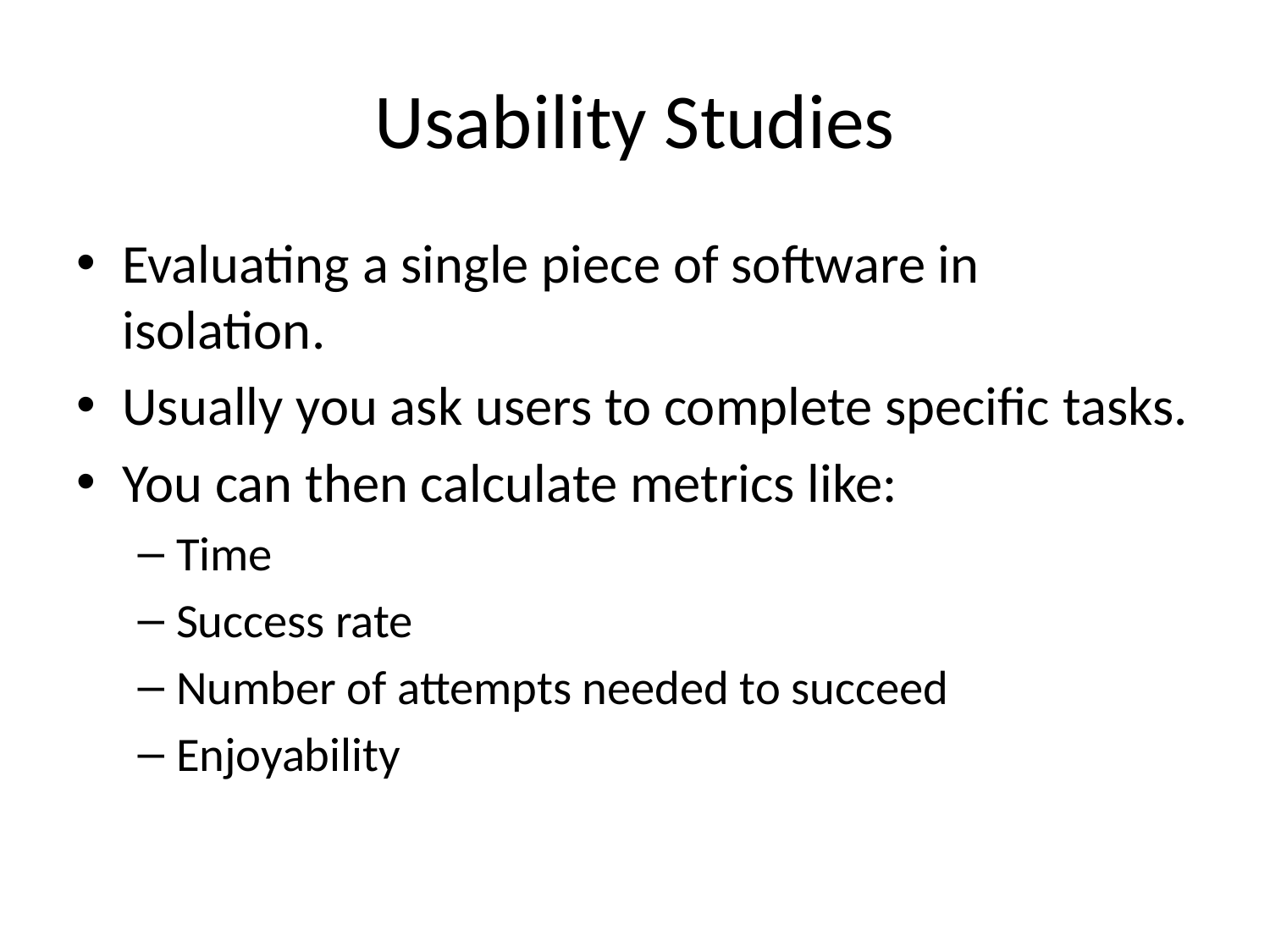

# Usability Studies
Evaluating a single piece of software in isolation.
Usually you ask users to complete specific tasks.
You can then calculate metrics like:
Time
Success rate
Number of attempts needed to succeed
Enjoyability